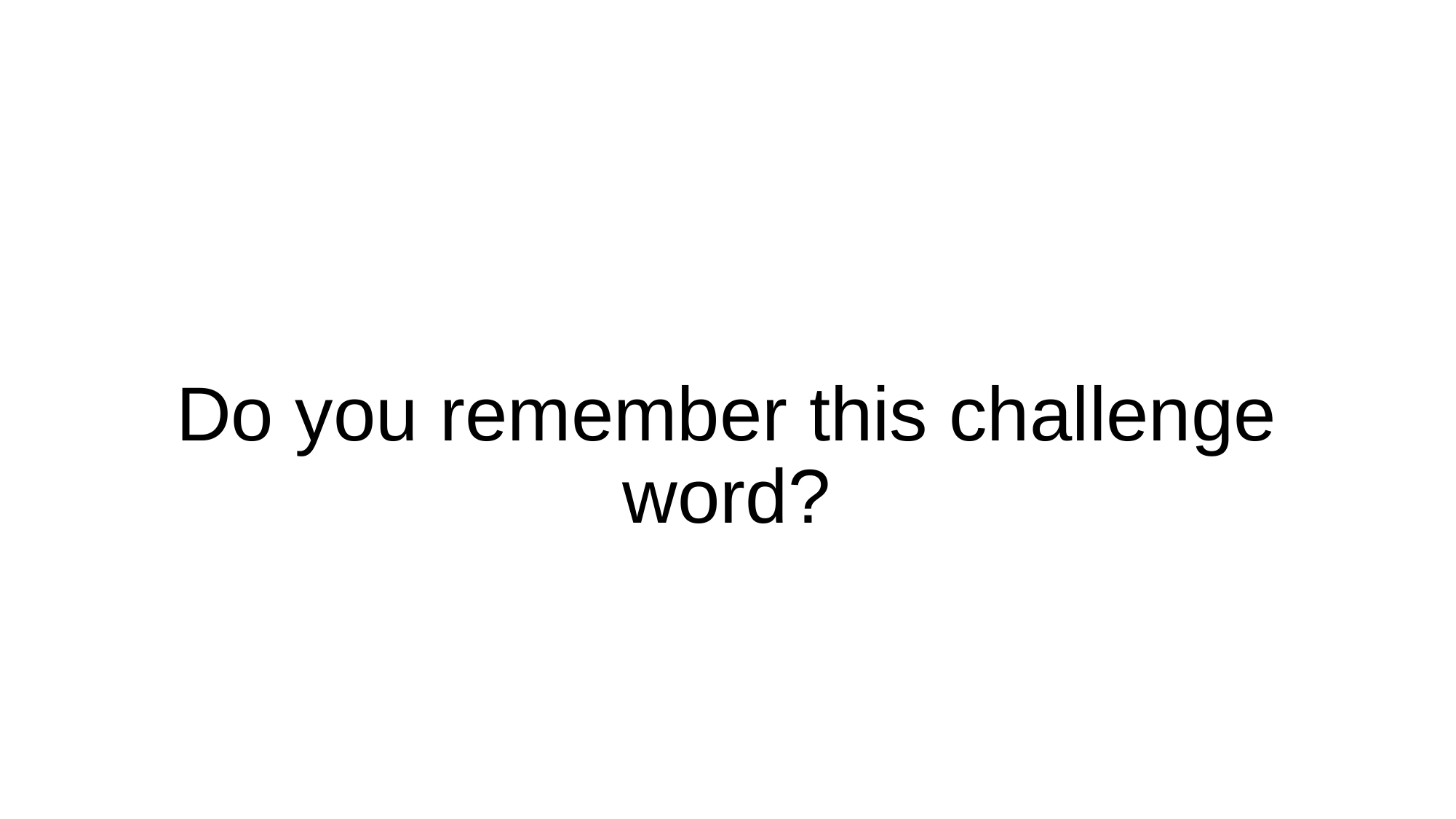

# Do you remember this challenge word?